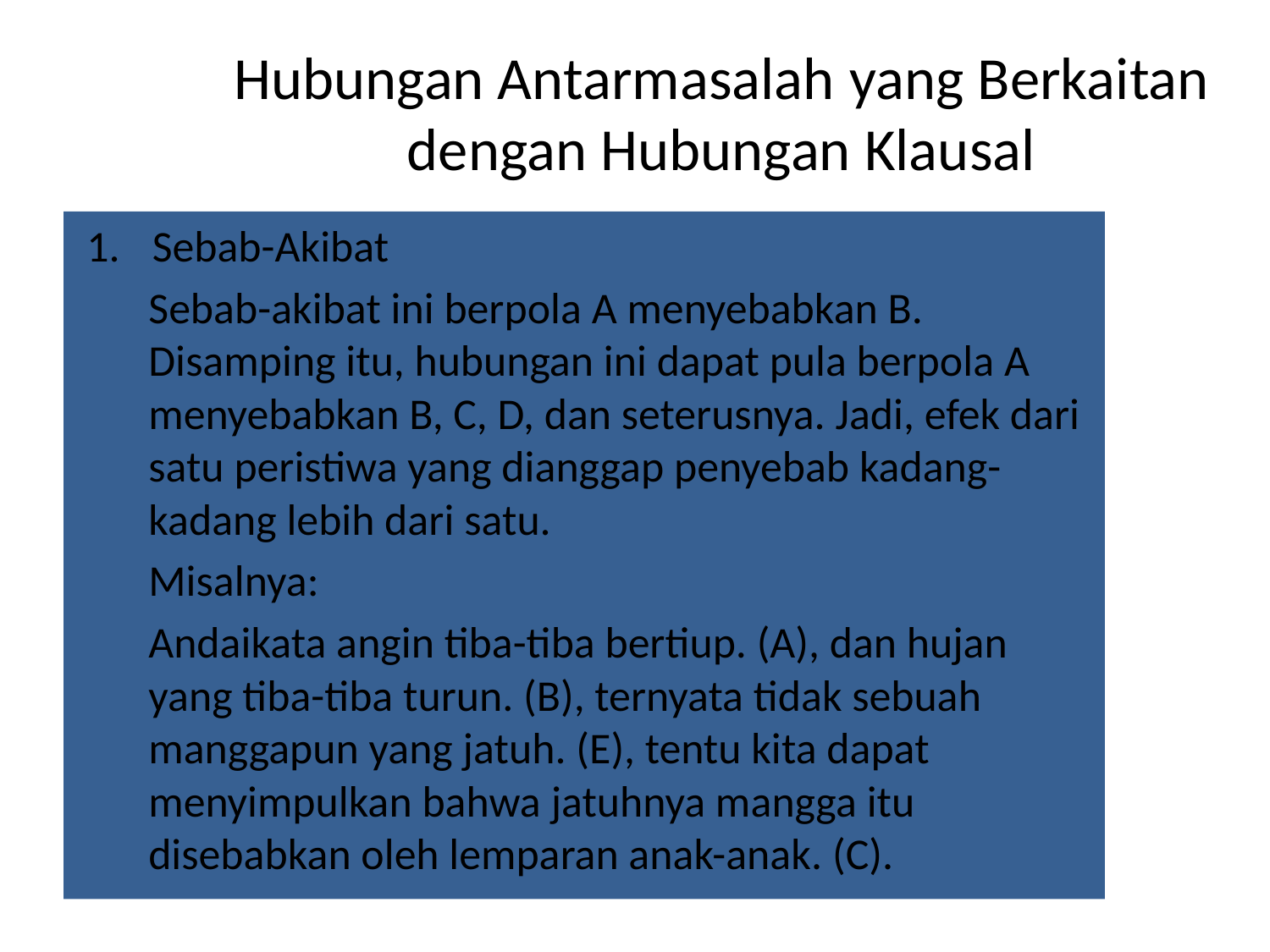

# Hubungan Antarmasalah yang Berkaitan dengan Hubungan Klausal
Sebab-Akibat
Sebab-akibat ini berpola A menyebabkan B. Disamping itu, hubungan ini dapat pula berpola A menyebabkan B, C, D, dan seterusnya. Jadi, efek dari satu peristiwa yang dianggap penyebab kadang-kadang lebih dari satu.
Misalnya:
Andaikata angin tiba-tiba bertiup. (A), dan hujan yang tiba-tiba turun. (B), ternyata tidak sebuah manggapun yang jatuh. (E), tentu kita dapat menyimpulkan bahwa jatuhnya mangga itu disebabkan oleh lemparan anak-anak. (C).